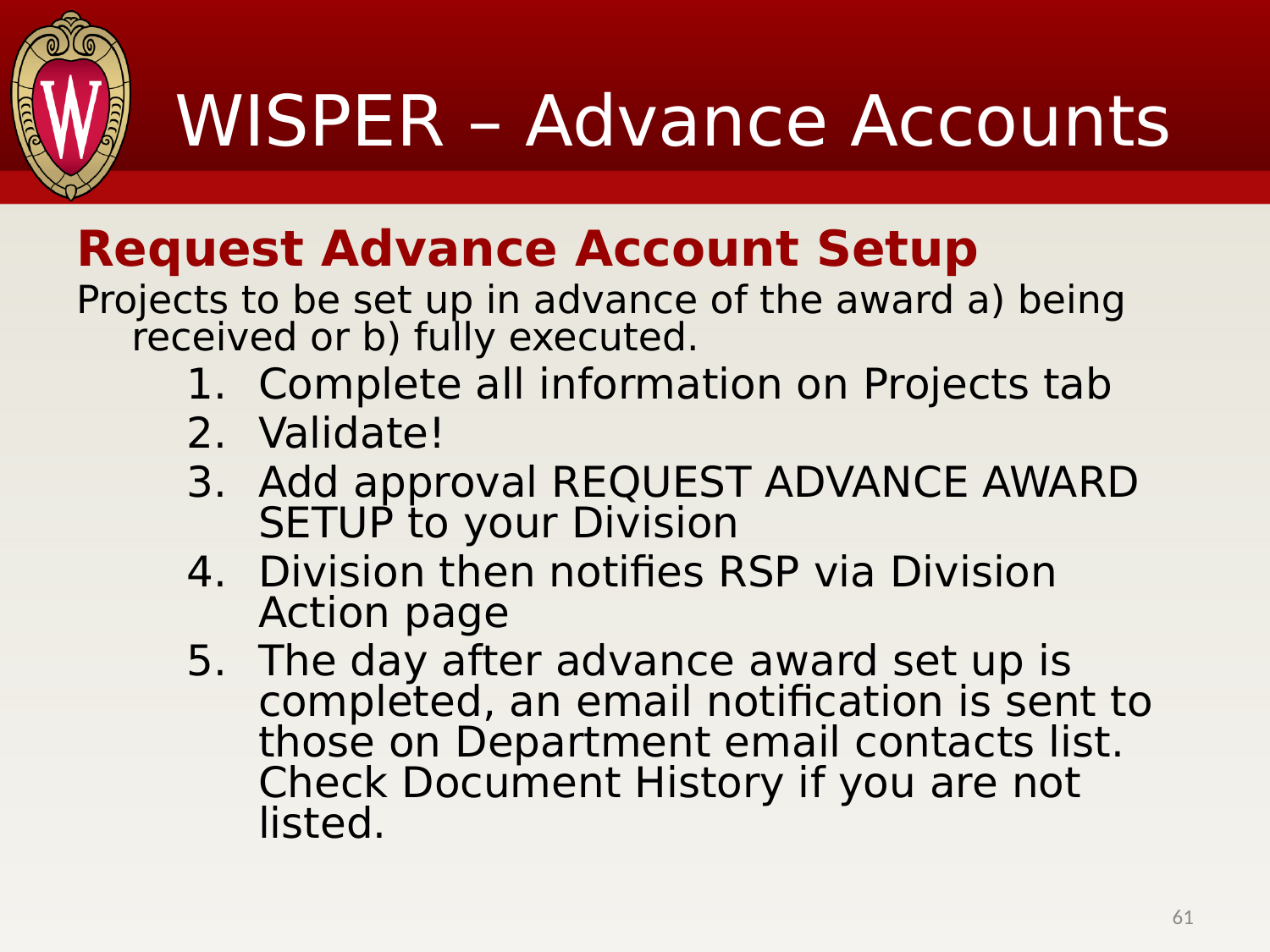

# WISPER – Advance Accounts
Request Advance Account Setup
Projects to be set up in advance of the award a) being received or b) fully executed.
Complete all information on Projects tab
Validate!
Add approval REQUEST ADVANCE AWARD SETUP to your Division
Division then notifies RSP via Division Action page
The day after advance award set up is completed, an email notification is sent to those on Department email contacts list.  Check Document History if you are not listed.

61